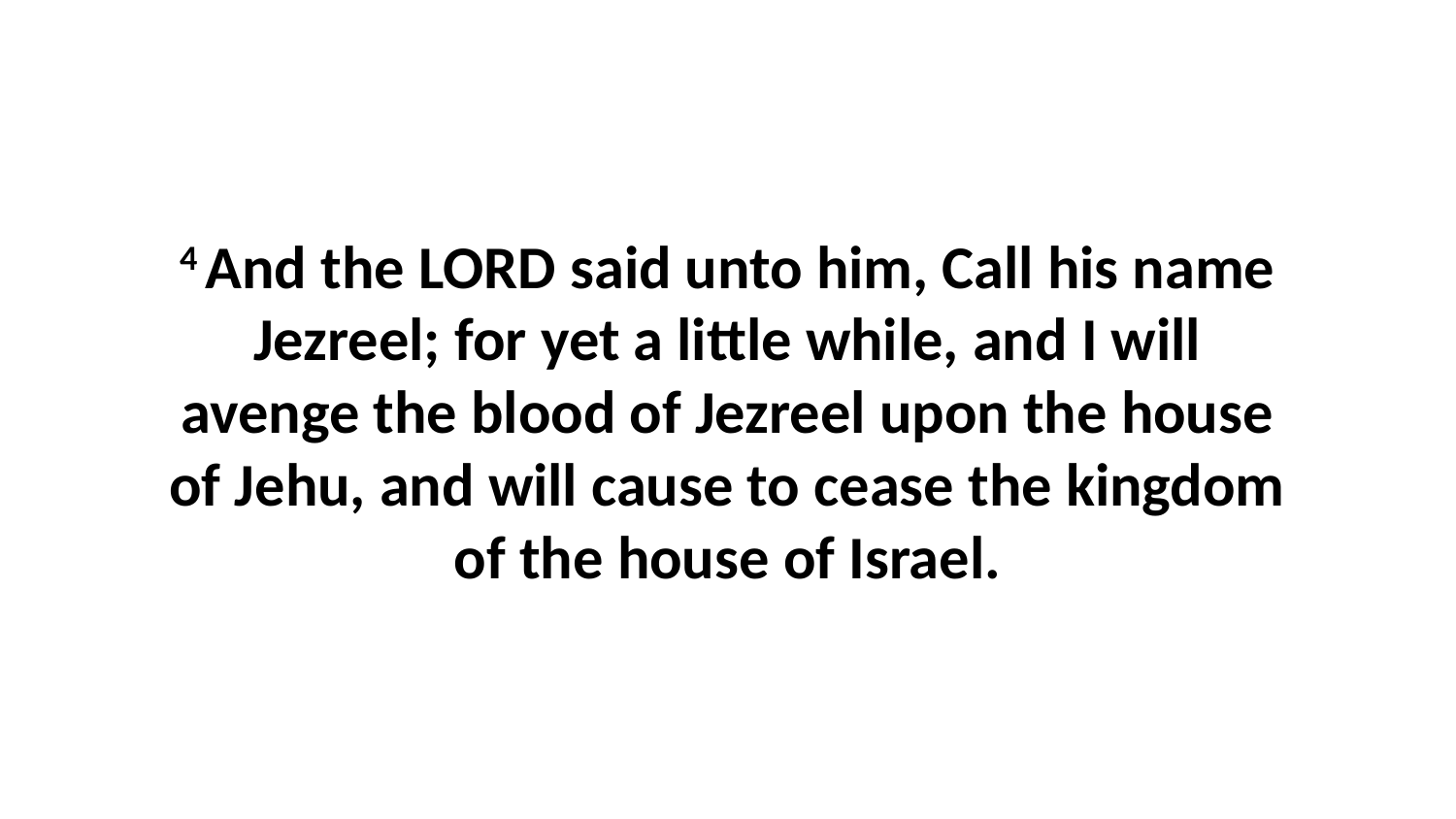

4 And the LORD said unto him, Call his name Jezreel; for yet a little while, and I will avenge the blood of Jezreel upon the house of Jehu, and will cause to cease the kingdom of the house of Israel.